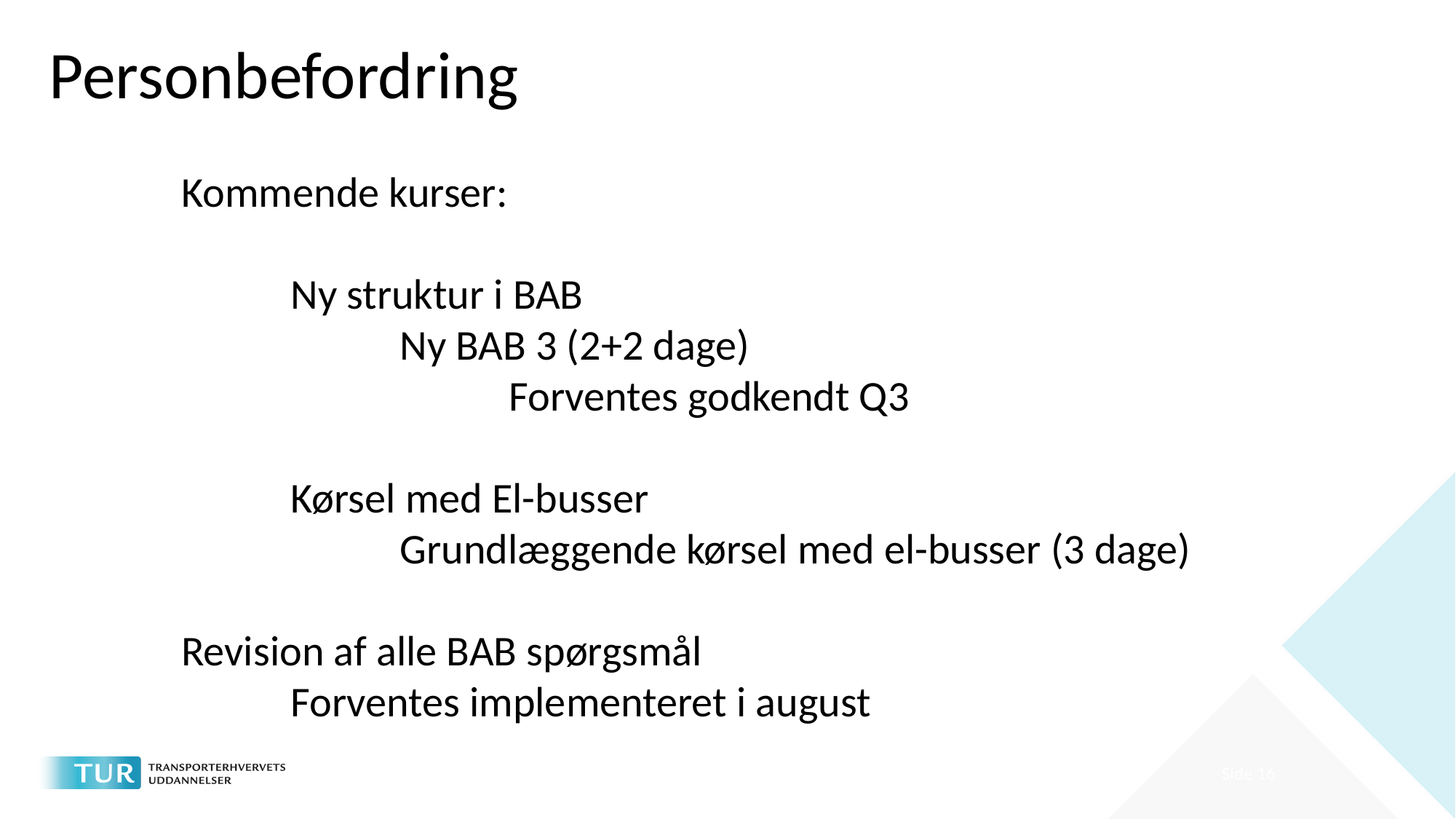

# Personbefordring
Kommende kurser:

	Ny struktur i BAB
		Ny BAB 3 (2+2 dage)
			Forventes godkendt Q3

	Kørsel med El-busser
		Grundlæggende kørsel med el-busser (3 dage)

Revision af alle BAB spørgsmål
	Forventes implementeret i august